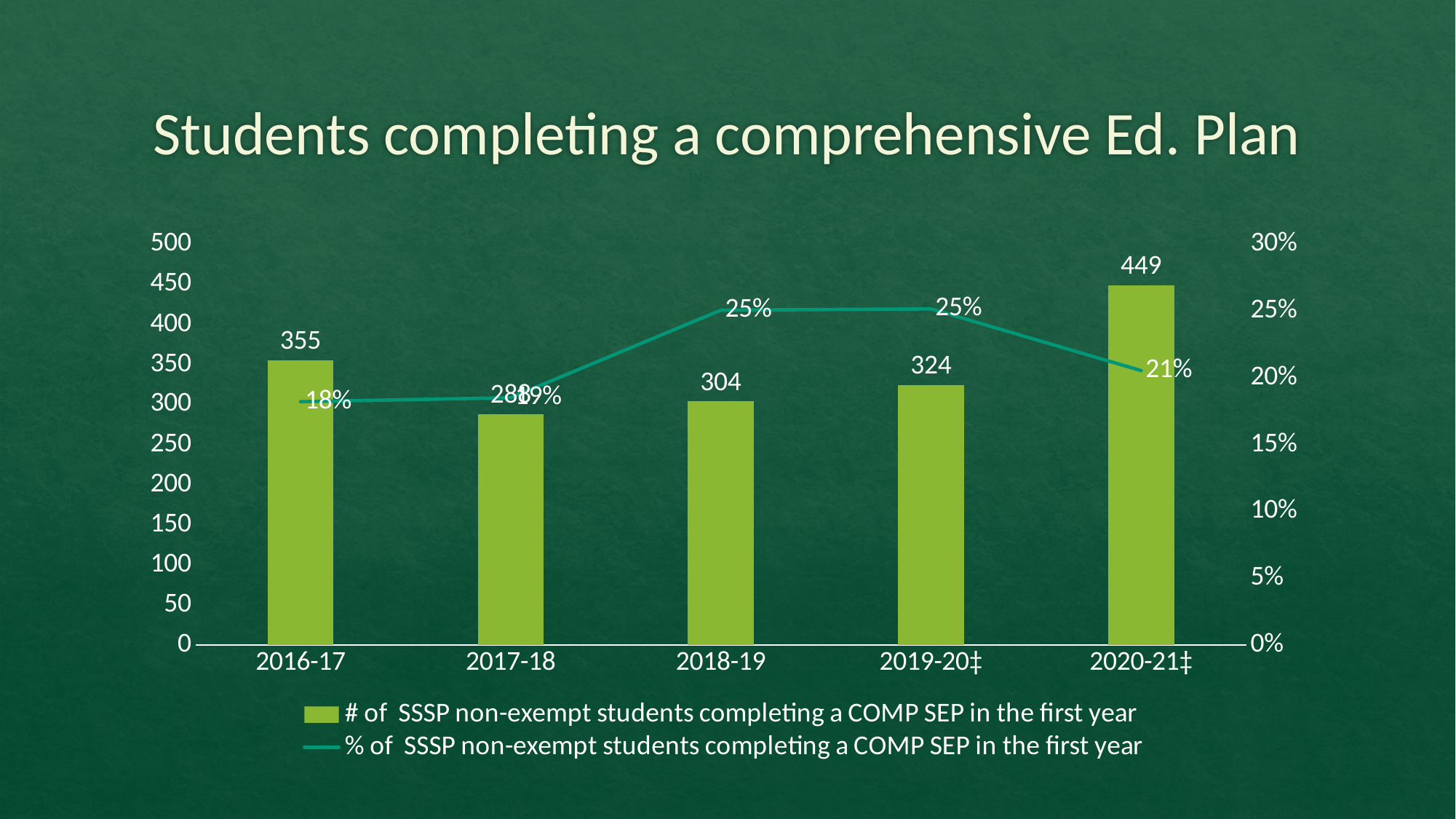

# Students completing a comprehensive Ed. Plan

### Chart

| Category | # of  SSSP non-exempt students completing a COMP SEP in the first year | % of  SSSP non-exempt students completing a COMP SEP in the first year |
|---|---|---|
| 2016-17 | 355.0 | 0.18214468958440225 |
| 2017-18 | 288.0 | 0.18508997429305912 |
| 2018-19 | 304.0 | 0.25061830173124483 |
| 2019-20‡ | 324.0 | 0.2515527950310559 |
| 2020-21‡ | 449.0 | 0.20539798719121682 |